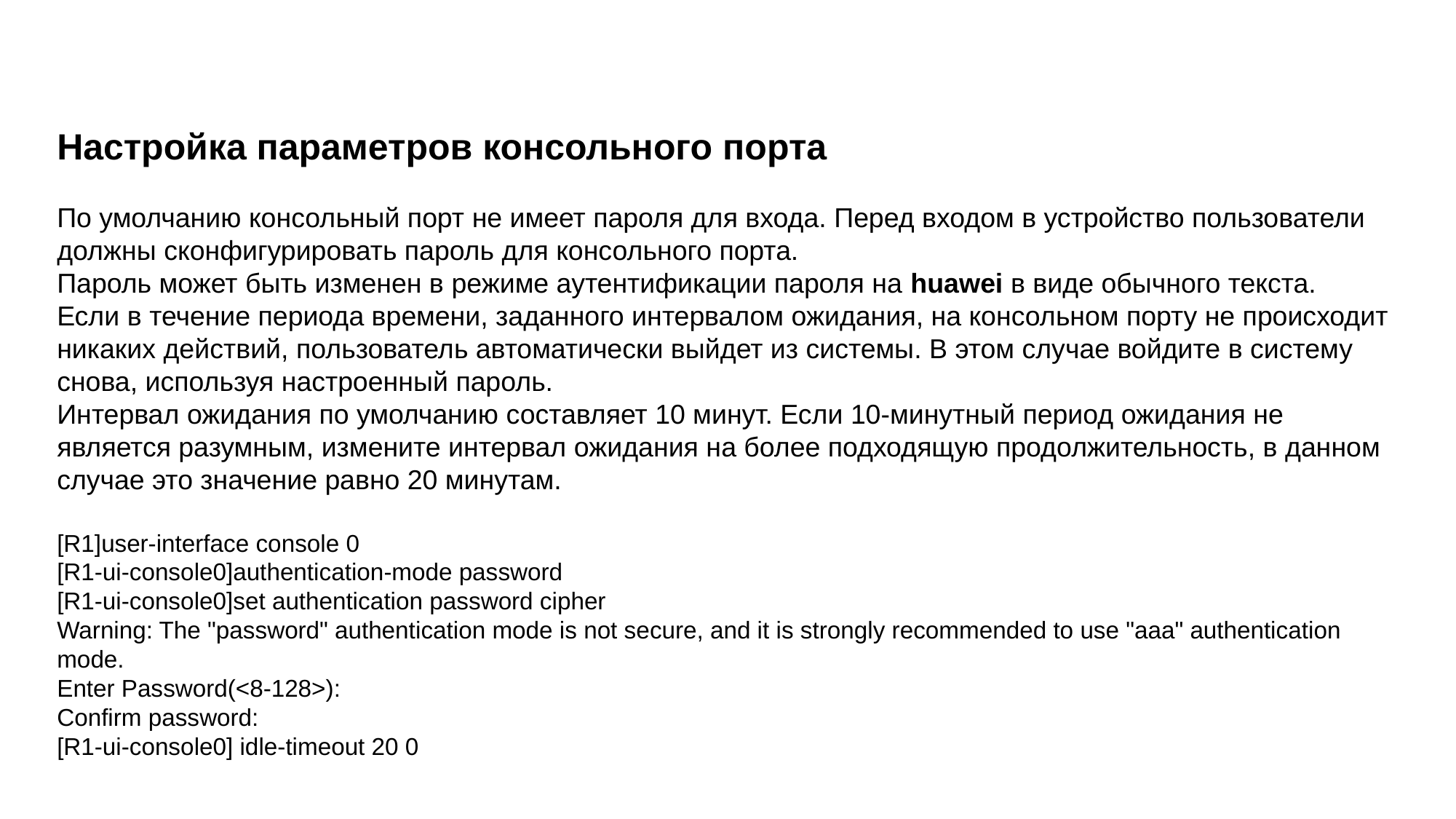

Настройка параметров консольного порта
По умолчанию консольный порт не имеет пароля для входа. Перед входом в устройство пользователи должны сконфигурировать пароль для консольного порта.
Пароль может быть изменен в режиме аутентификации пароля на huawei в виде обычного текста.
Если в течение периода времени, заданного интервалом ожидания, на консольном порту не происходит никаких действий, пользователь автоматически выйдет из системы. В этом случае войдите в систему снова, используя настроенный пароль.
Интервал ожидания по умолчанию составляет 10 минут. Если 10-минутный период ожидания не является разумным, измените интервал ожидания на более подходящую продолжительность, в данном случае это значение равно 20 минутам.
[R1]user-interface console 0
[R1-ui-console0]authentication-mode password
[R1-ui-console0]set authentication password cipher
Warning: The "password" authentication mode is not secure, and it is strongly recommended to use "aaa" authentication
mode.
Enter Password(<8-128>):
Confirm password:
[R1-ui-console0] idle-timeout 20 0